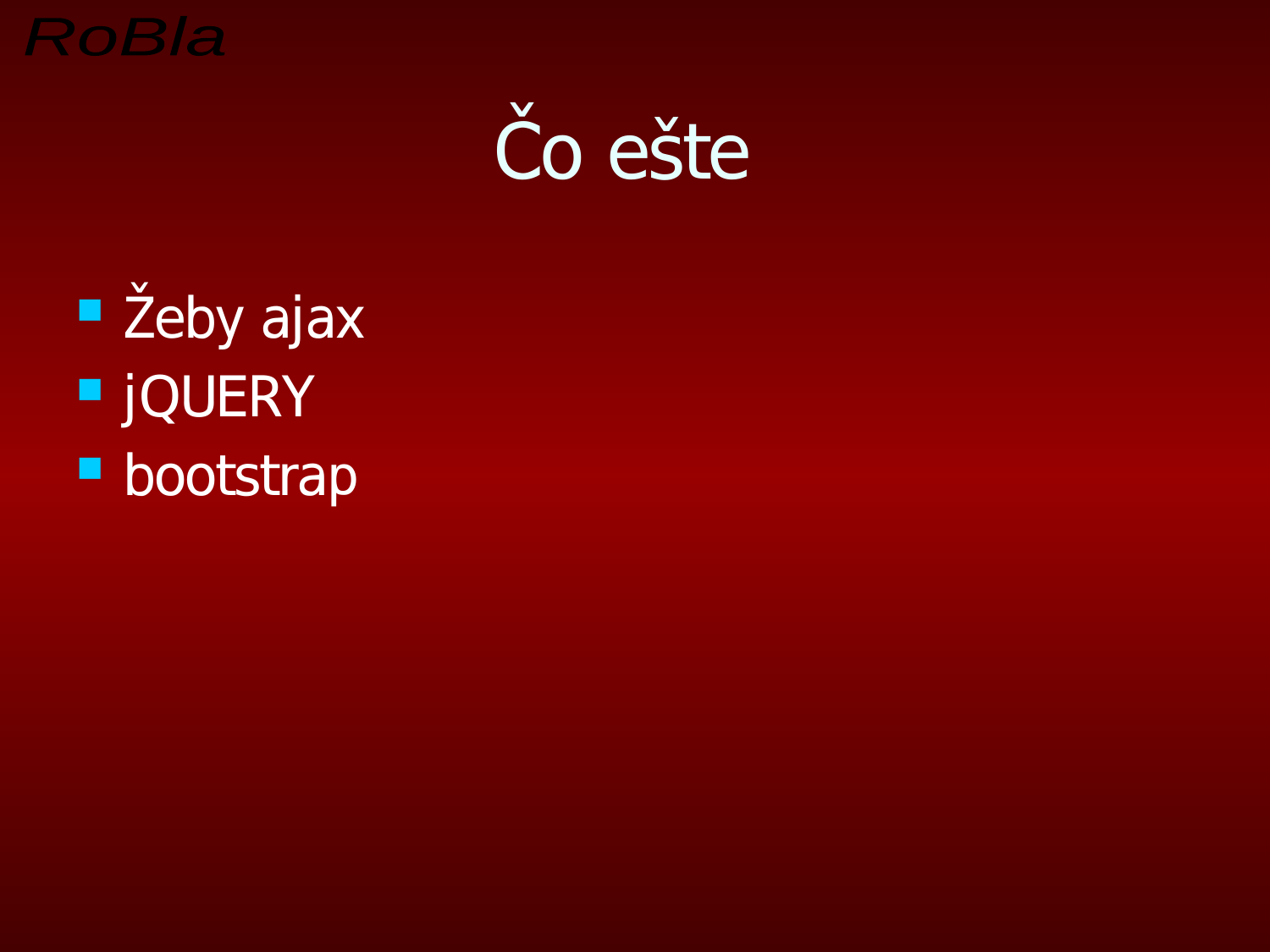

# Čo ešte
Žeby ajax
jQUERY
bootstrap